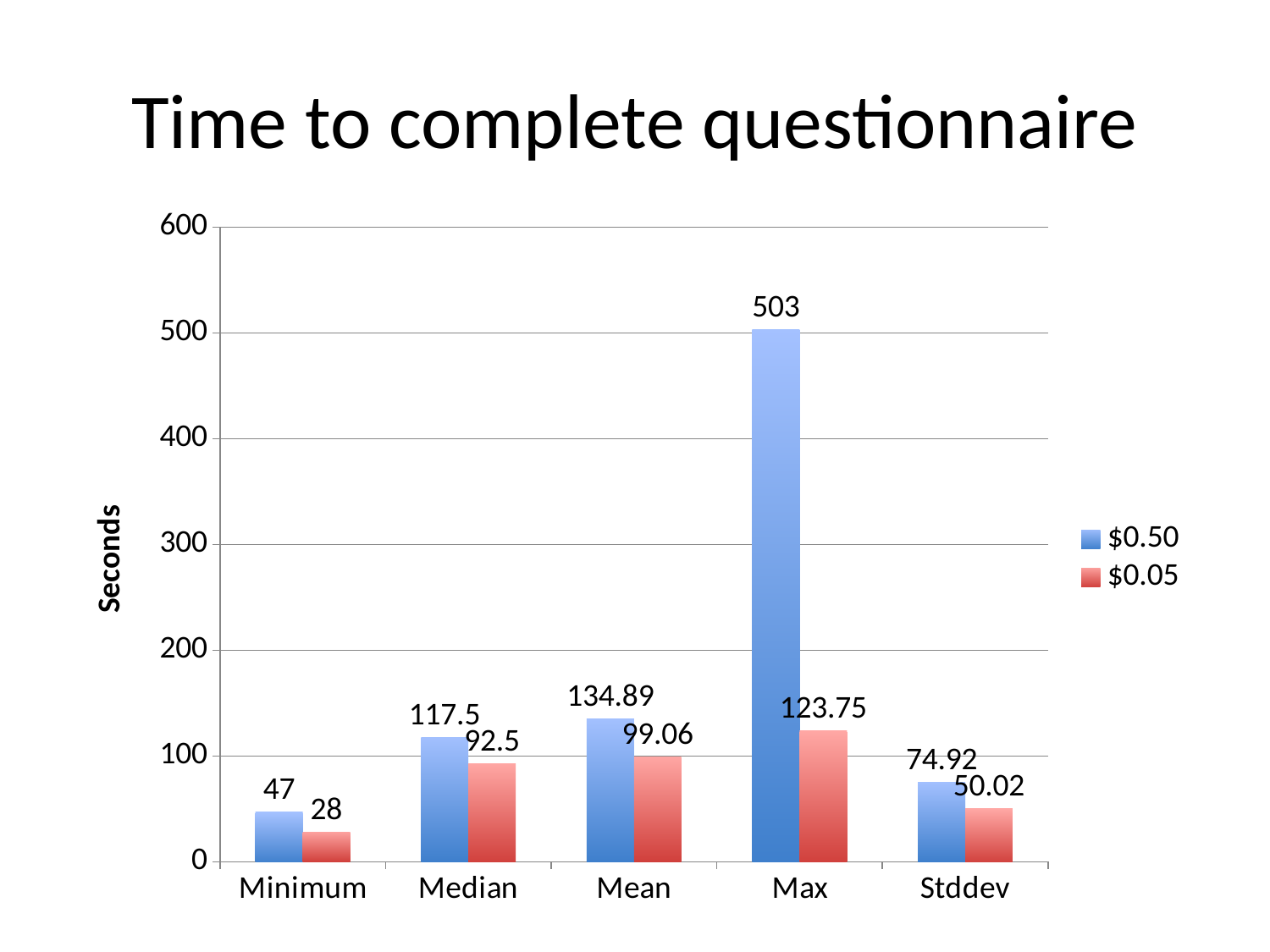

# Time to complete questionnaire

### Chart

| Category | $0.50  | $0.05  |
|---|---|---|
| Minimum | 47.0 | 28.0 |
| Median | 117.5 | 92.5 |
| Mean | 134.89 | 99.06 |
| Max | 503.0 | 123.75 |
| Stddev | 74.92 | 50.02 |